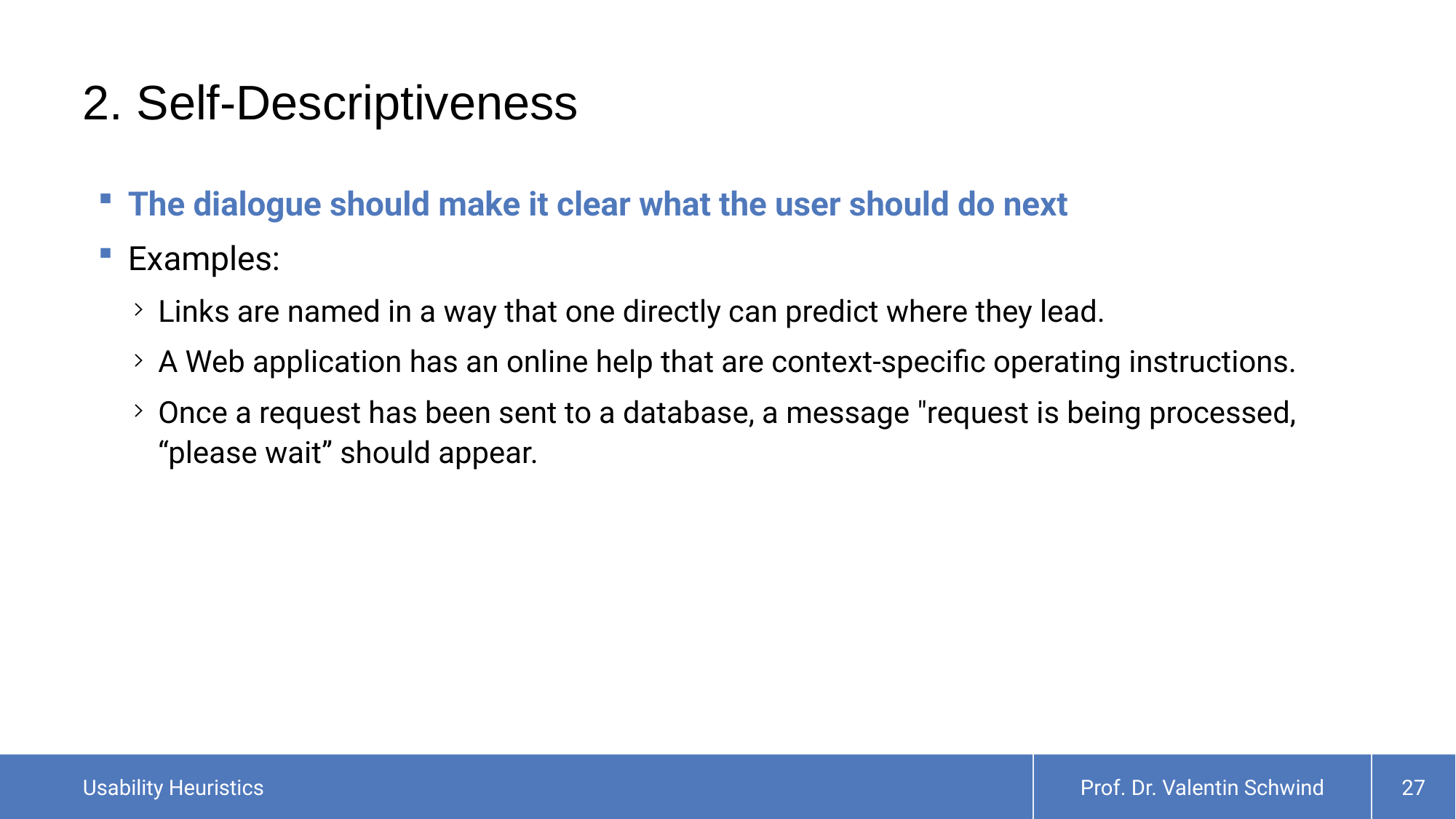

# 2. Self-Descriptiveness
The dialogue should make it clear what the user should do next
Examples:
Links are named in a way that one directly can predict where they lead.
A Web application has an online help that are context-specific operating instructions.
Once a request has been sent to a database, a message "request is being processed, “please wait” should appear.

Usability Heuristics
Prof. Dr. Valentin Schwind
27